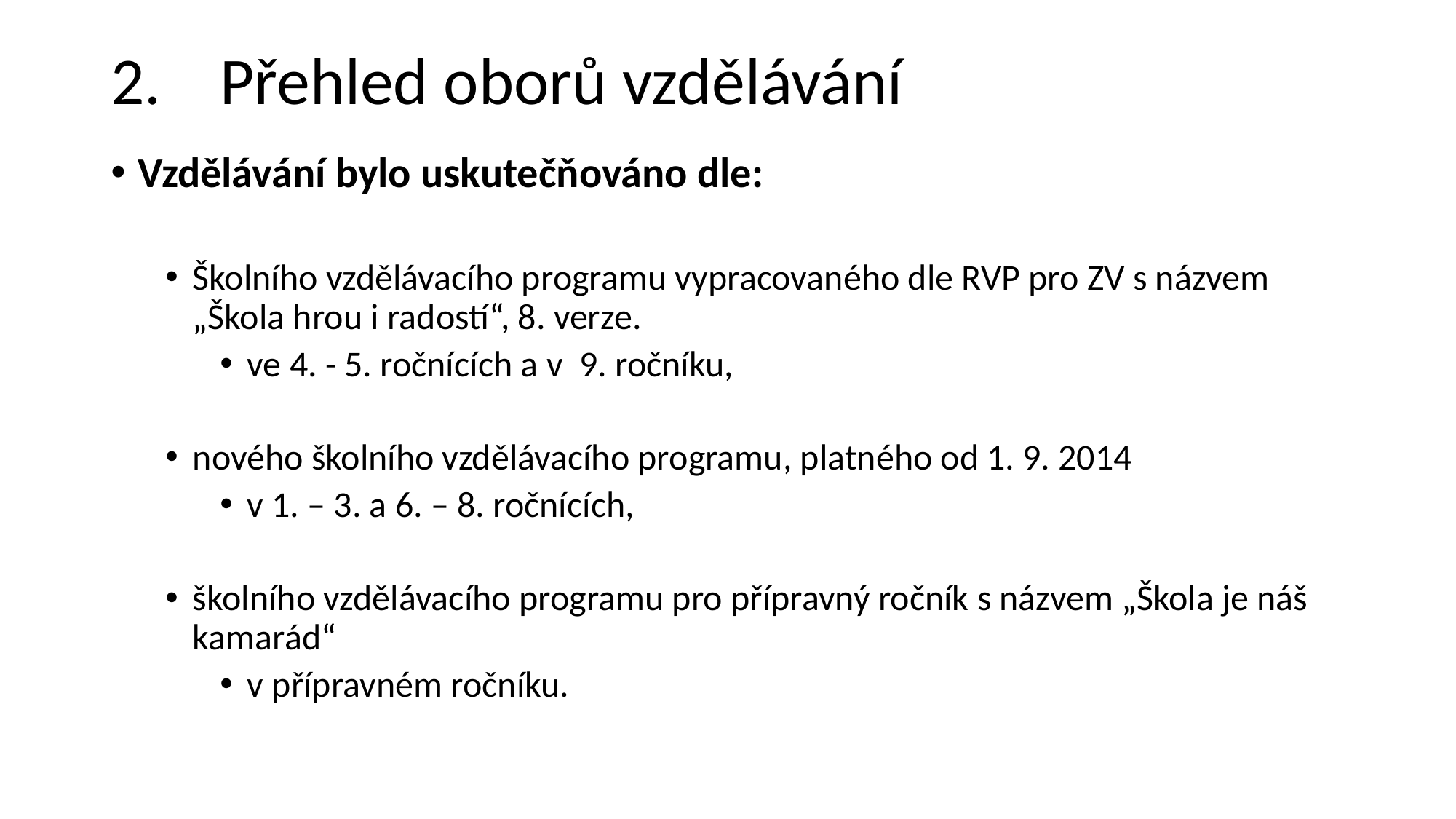

# 2. 	Přehled oborů vzdělávání
Vzdělávání bylo uskutečňováno dle:

Školního vzdělávacího programu vypracovaného dle RVP pro ZV s názvem „Škola hrou i radostí“, 8. verze.
ve 4. - 5. ročnících a v  9. ročníku,

nového školního vzdělávacího programu, platného od 1. 9. 2014
v 1. – 3. a 6. – 8. ročnících,

školního vzdělávacího programu pro přípravný ročník s názvem „Škola je náš kamarád“
v přípravném ročníku.